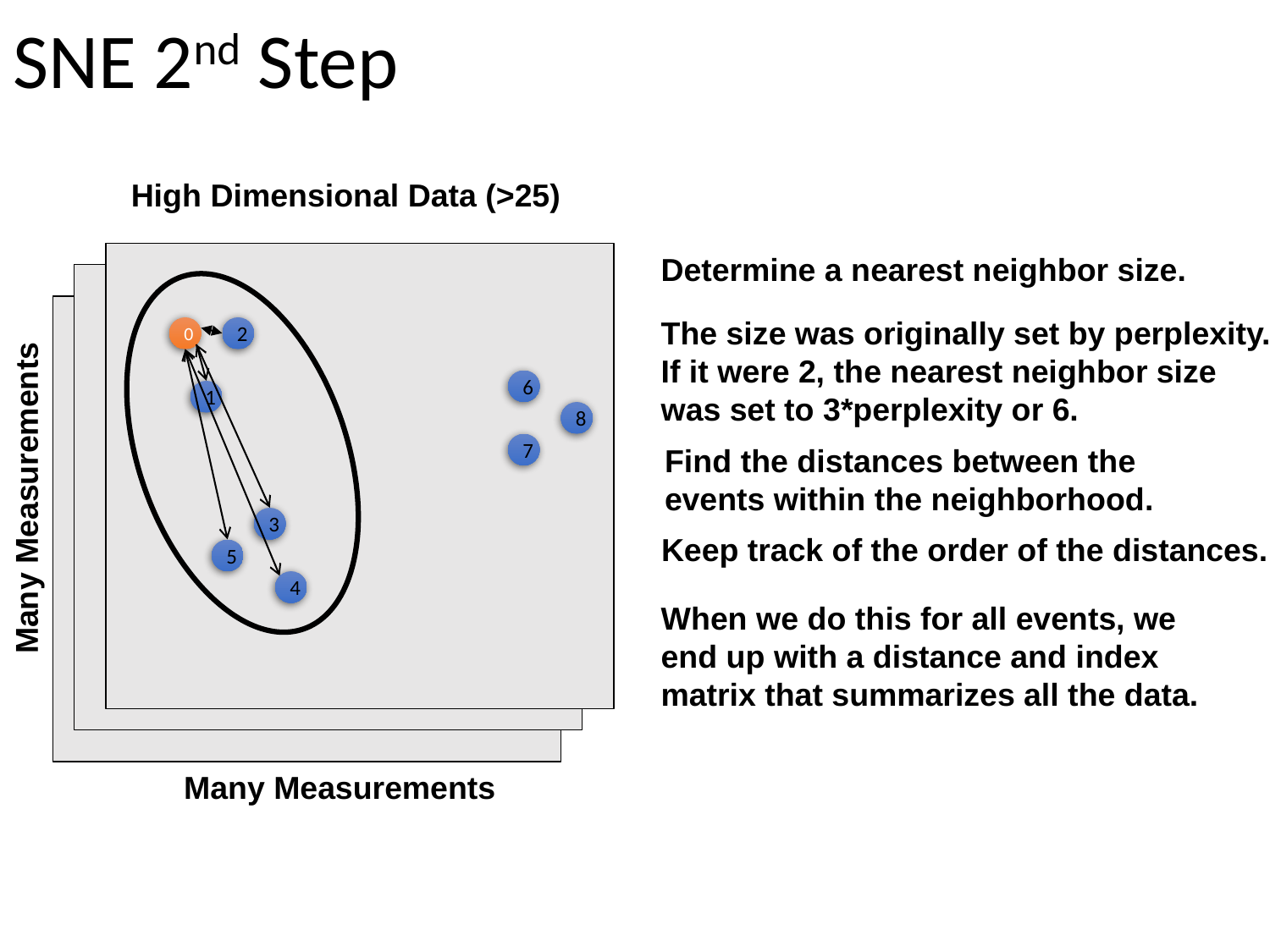

# SNE 2nd Step
High Dimensional Data (>25)

0
2
6
1
8
7
3
5
4
Many Measurements
Many Measurements
Determine a nearest neighbor size.

The size was originally set by perplexity.
If it were 2, the nearest neighbor size
was set to 3*perplexity or 6.
Find the distances between the
events within the neighborhood.
Keep track of the order of the distances.
When we do this for all events, we
end up with a distance and index
matrix that summarizes all the data.